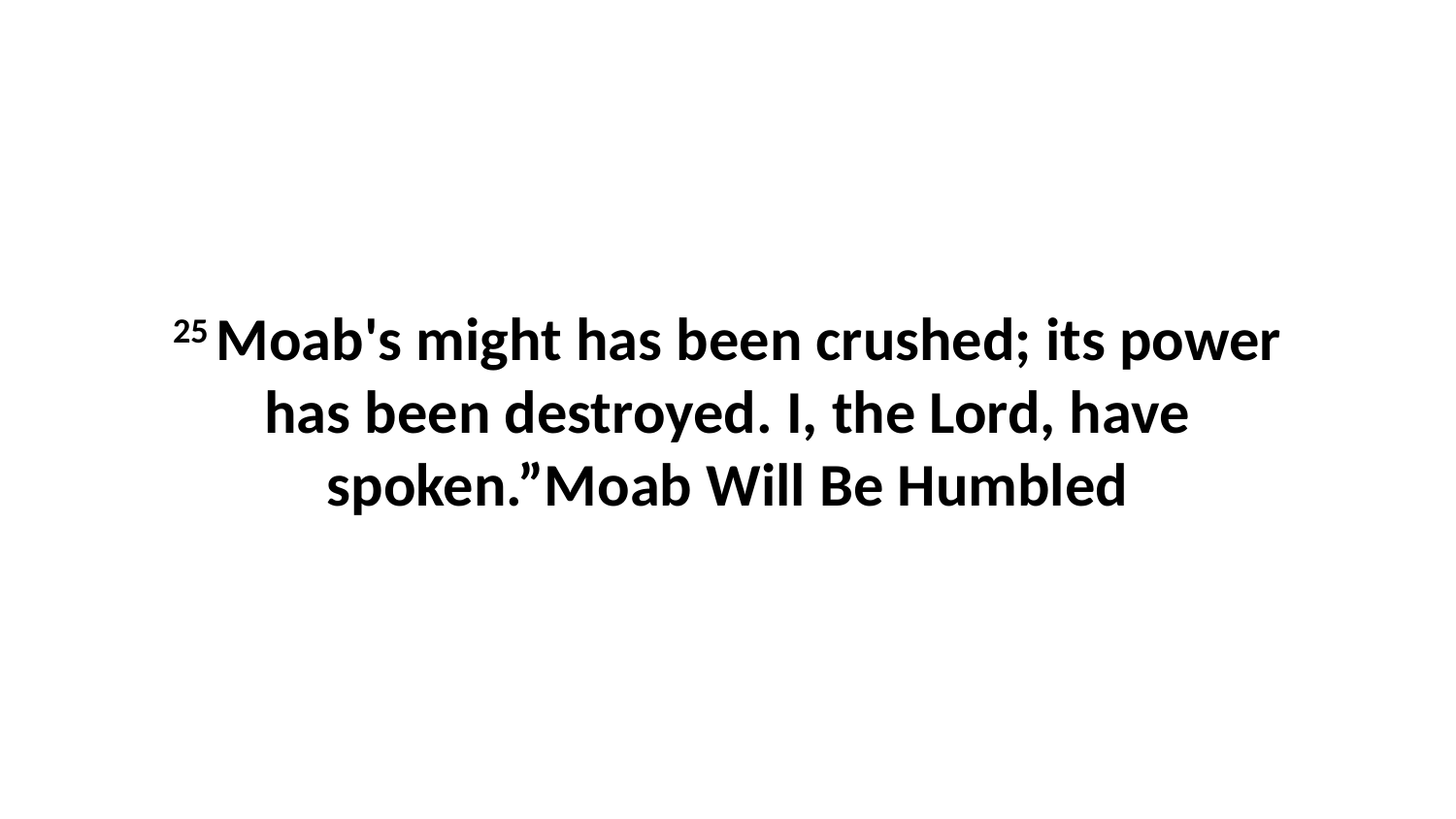

25 Moab's might has been crushed; its power has been destroyed. I, the Lord, have spoken.”Moab Will Be Humbled